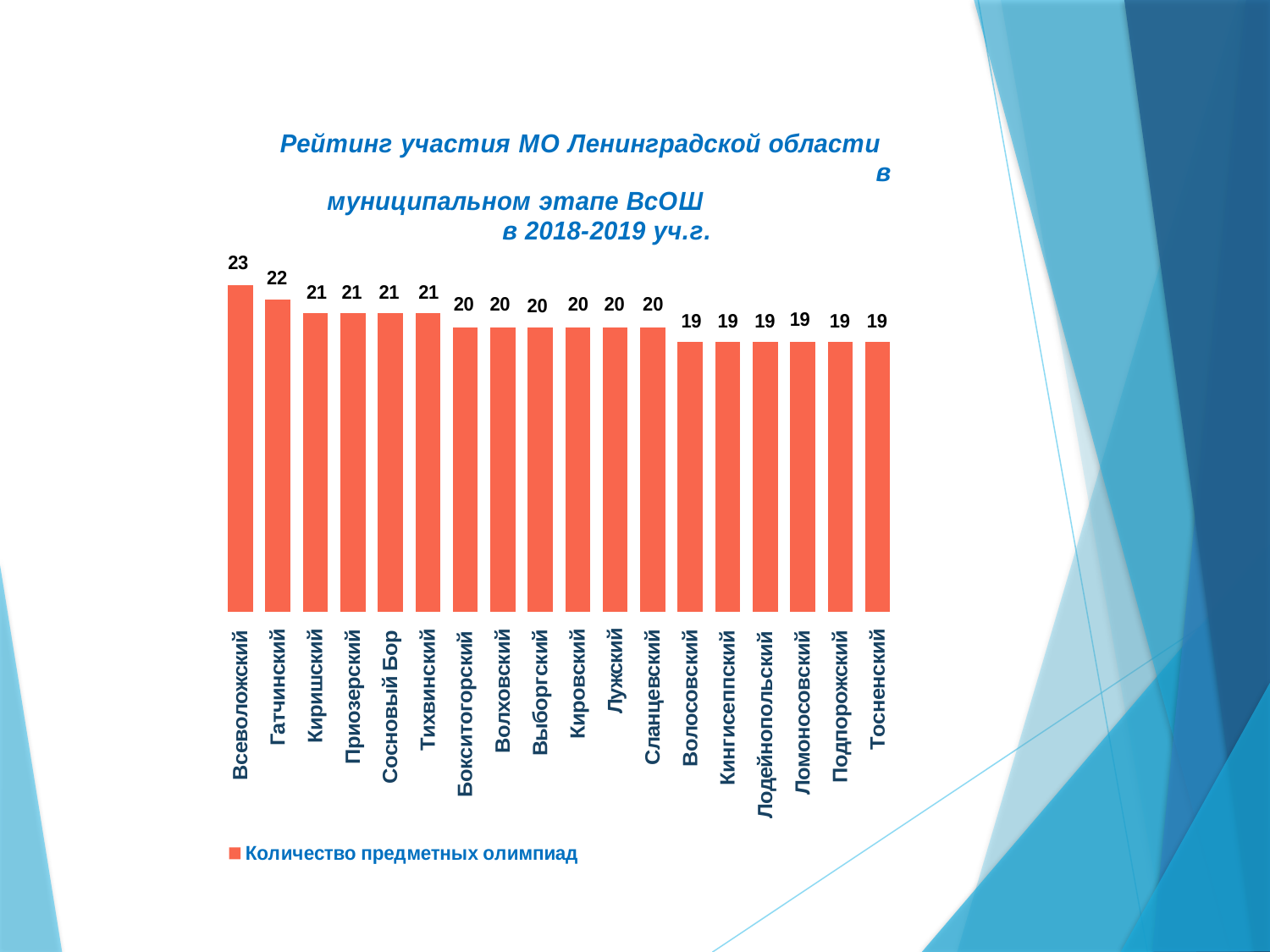

### Chart: Рейтинг участия МО Ленинградской области                                                                                  в  муниципальном этапе ВсОШ
 в 2018-2019 уч.г.

| Category | Количество предметных олимпиад |
|---|---|
| Всеволожский | 23.0 |
| Гатчинский | 22.0 |
| Киришский | 21.0 |
| Приозерский | 21.0 |
| Сосновый Бор | 21.0 |
| Тихвинский | 21.0 |
| Бокситогорский | 20.0 |
| Волховский | 20.0 |
| Выборгский | 20.0 |
| Кировский | 20.0 |
| Лужский | 20.0 |
| Сланцевский | 20.0 |
| Волосовский | 19.0 |
| Кингисеппский | 19.0 |
| Лодейнопольский | 19.0 |
| Ломоносовский | 19.0 |
| Подпорожский | 19.0 |
| Тосненский | 19.0 |